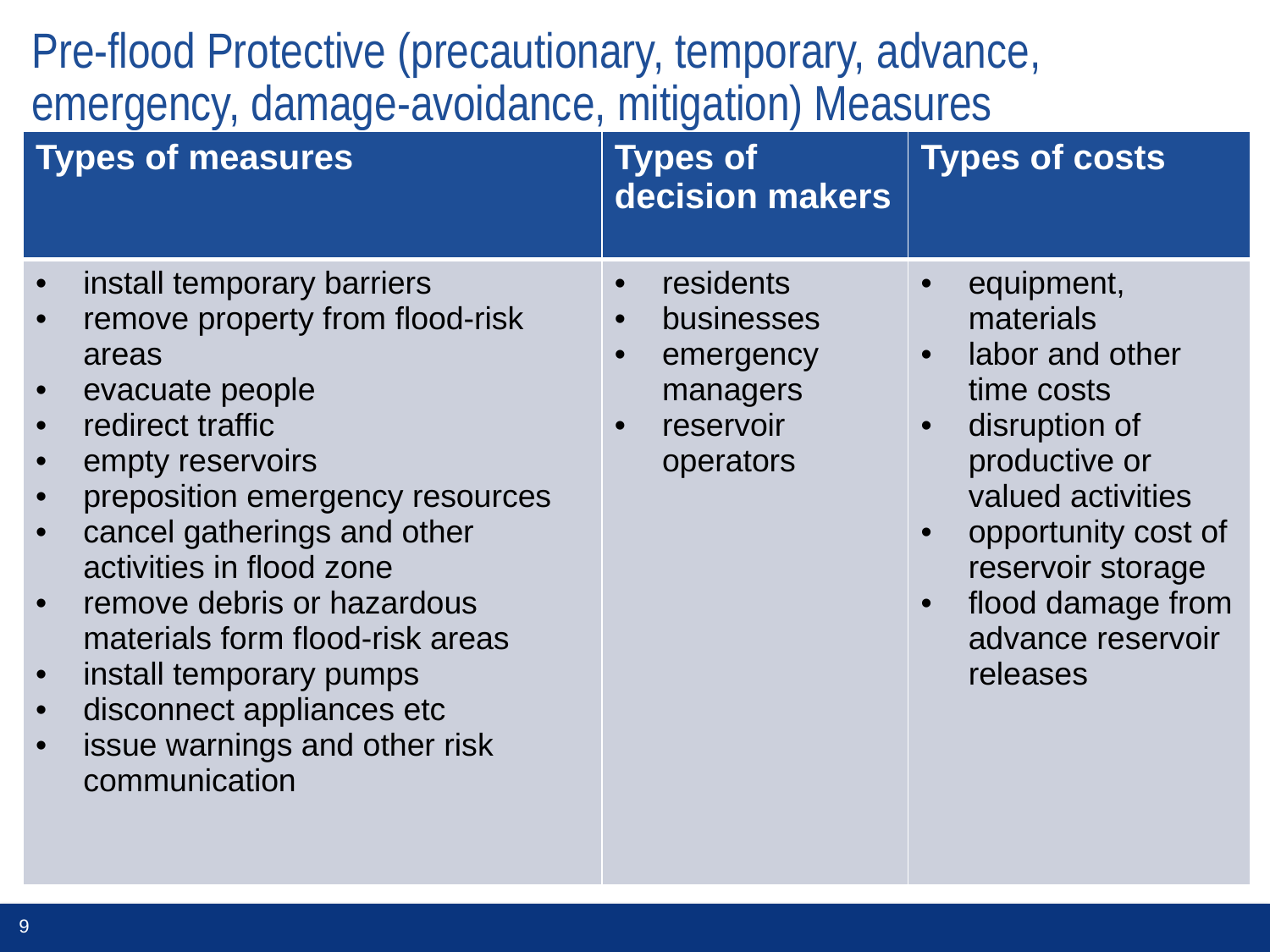

# Pre-flood Protective (precautionary, temporary, advance, emergency, damage-avoidance, mitigation) Measures
| Types of measures | Types of decision makers | Types of costs |
| --- | --- | --- |
| install temporary barriers remove property from flood-risk areas evacuate people redirect traffic empty reservoirs preposition emergency resources cancel gatherings and other activities in flood zone remove debris or hazardous materials form flood-risk areas install temporary pumps disconnect appliances etc issue warnings and other risk communication | residents businesses emergency managers reservoir operators | equipment, materials labor and other time costs disruption of productive or valued activities opportunity cost of reservoir storage flood damage from advance reservoir releases |
9